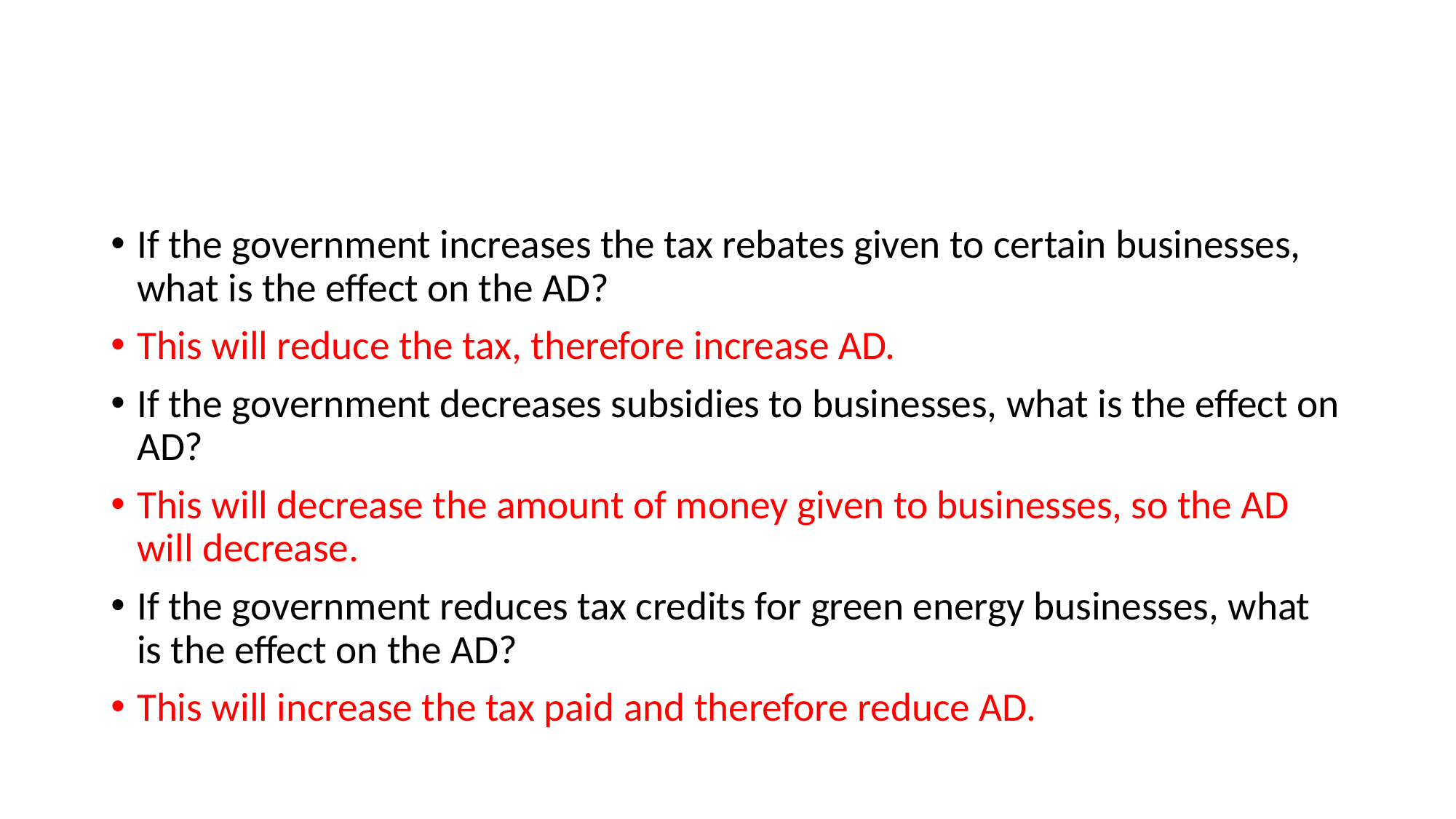

#
If the government increases the tax rebates given to certain businesses, what is the effect on the AD?
This will reduce the tax, therefore increase AD.
If the government decreases subsidies to businesses, what is the effect on AD?
This will decrease the amount of money given to businesses, so the AD will decrease.
If the government reduces tax credits for green energy businesses, what is the effect on the AD?
This will increase the tax paid and therefore reduce AD.